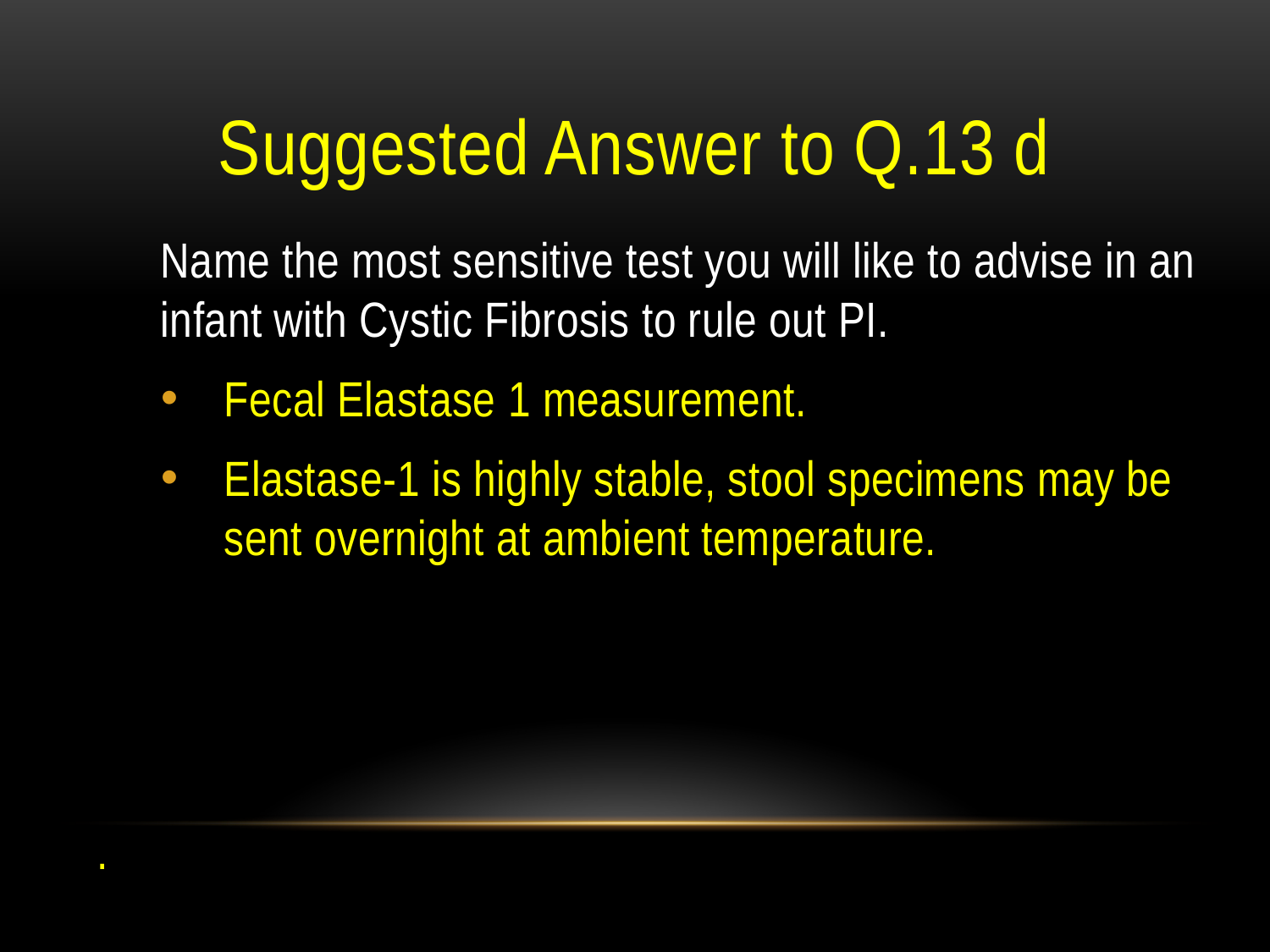

# Suggested Answer to Q.13 d
Name the most sensitive test you will like to advise in an infant with Cystic Fibrosis to rule out PI.
Fecal Elastase 1 measurement.
Elastase-1 is highly stable, stool specimens may be sent overnight at ambient temperature.

.